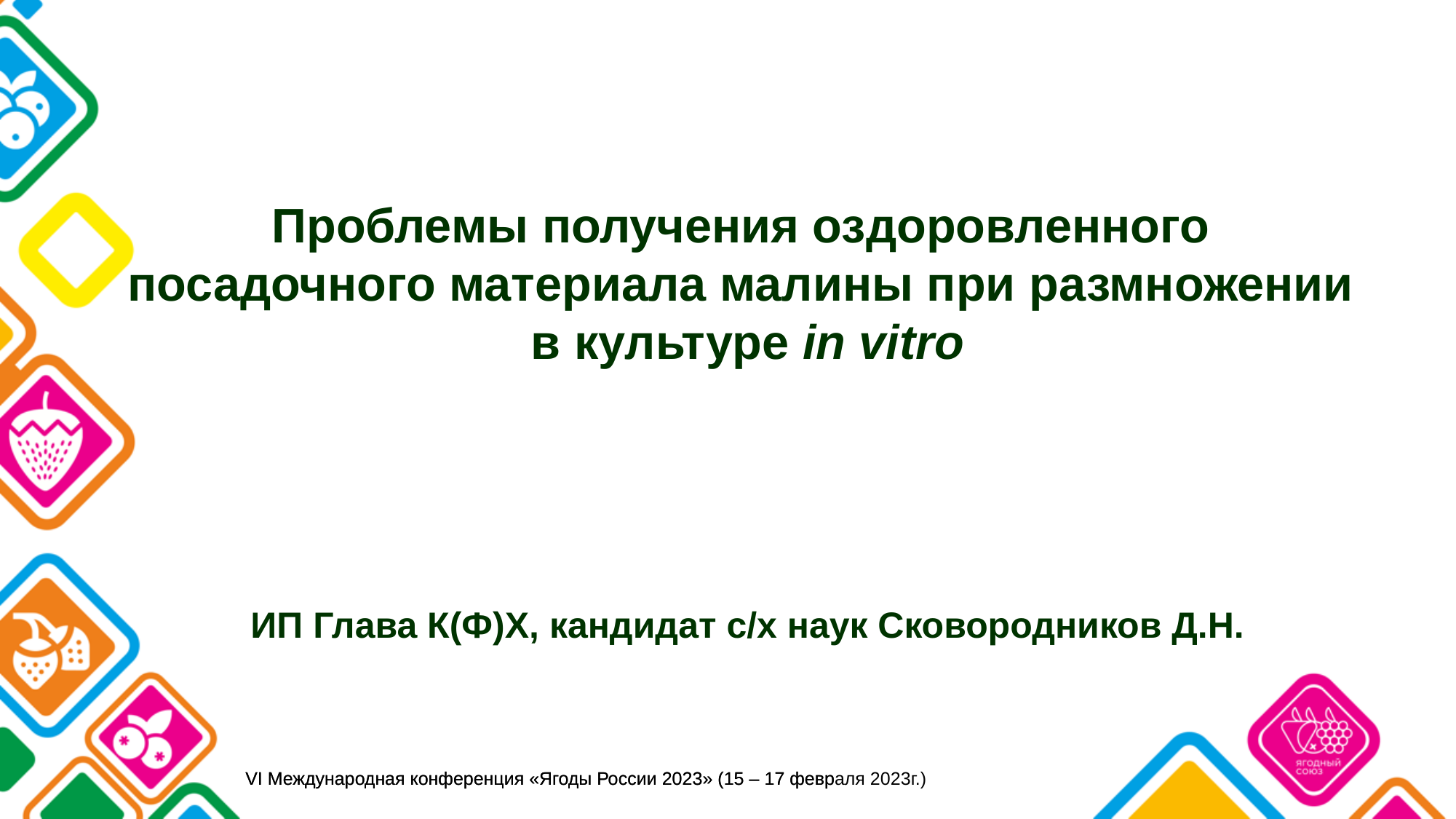

Проблемы получения оздоровленного
посадочного материала малины при размножении
в культуре in vitro

ИП Глава К(Ф)Х, кандидат с/х наук Сковородников Д.Н.